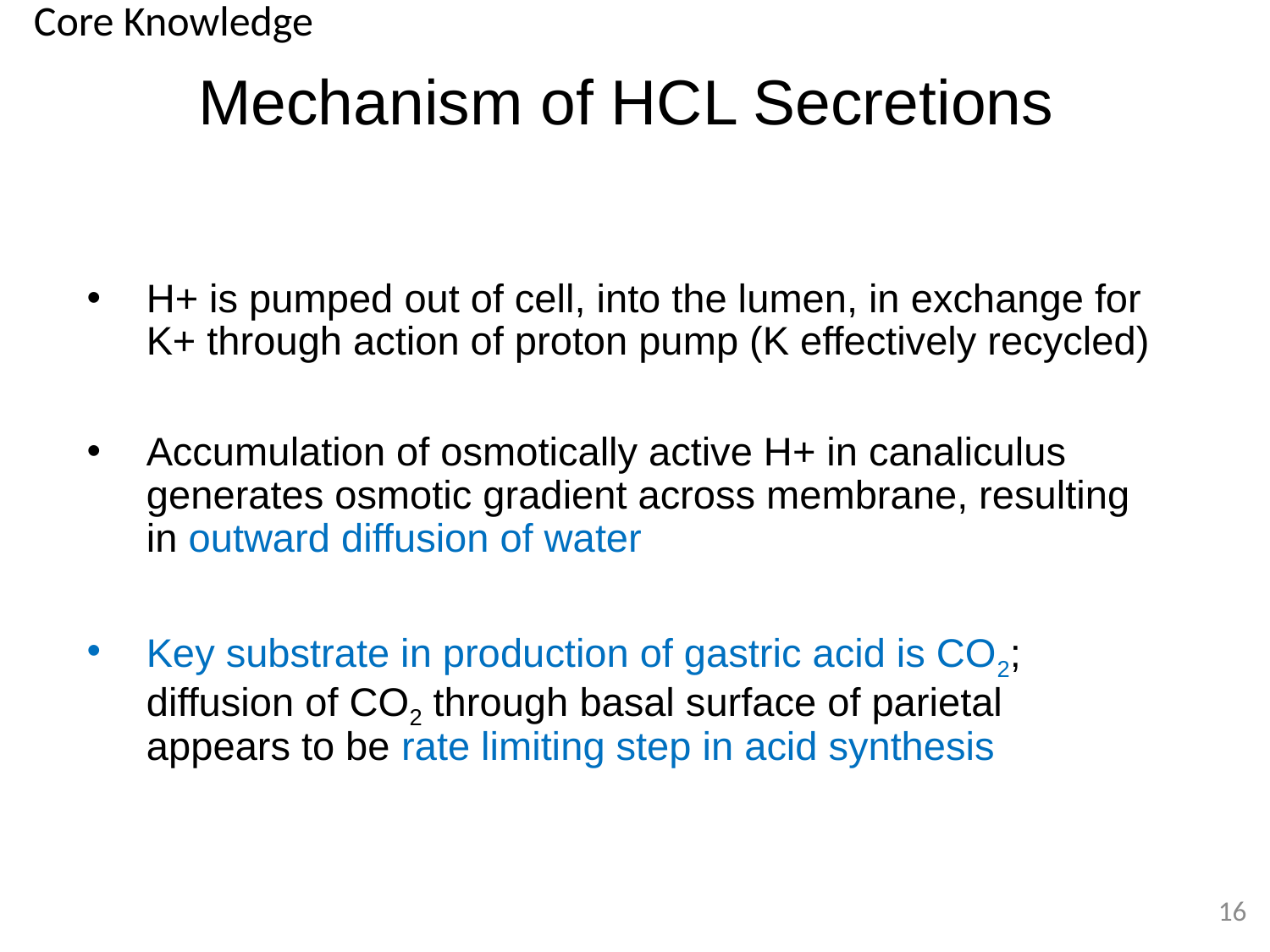

Core Knowledge

# Mechanism of HCL Secretions

H+ is pumped out of cell, into the lumen, in exchange for K+ through action of proton pump (K effectively recycled)

Accumulation of osmotically active H+ in canaliculus generates osmotic gradient across membrane, resulting in outward diffusion of water

Key substrate in production of gastric acid is CO2; diffusion of CO2 through basal surface of parietal appears to be rate limiting step in acid synthesis

16